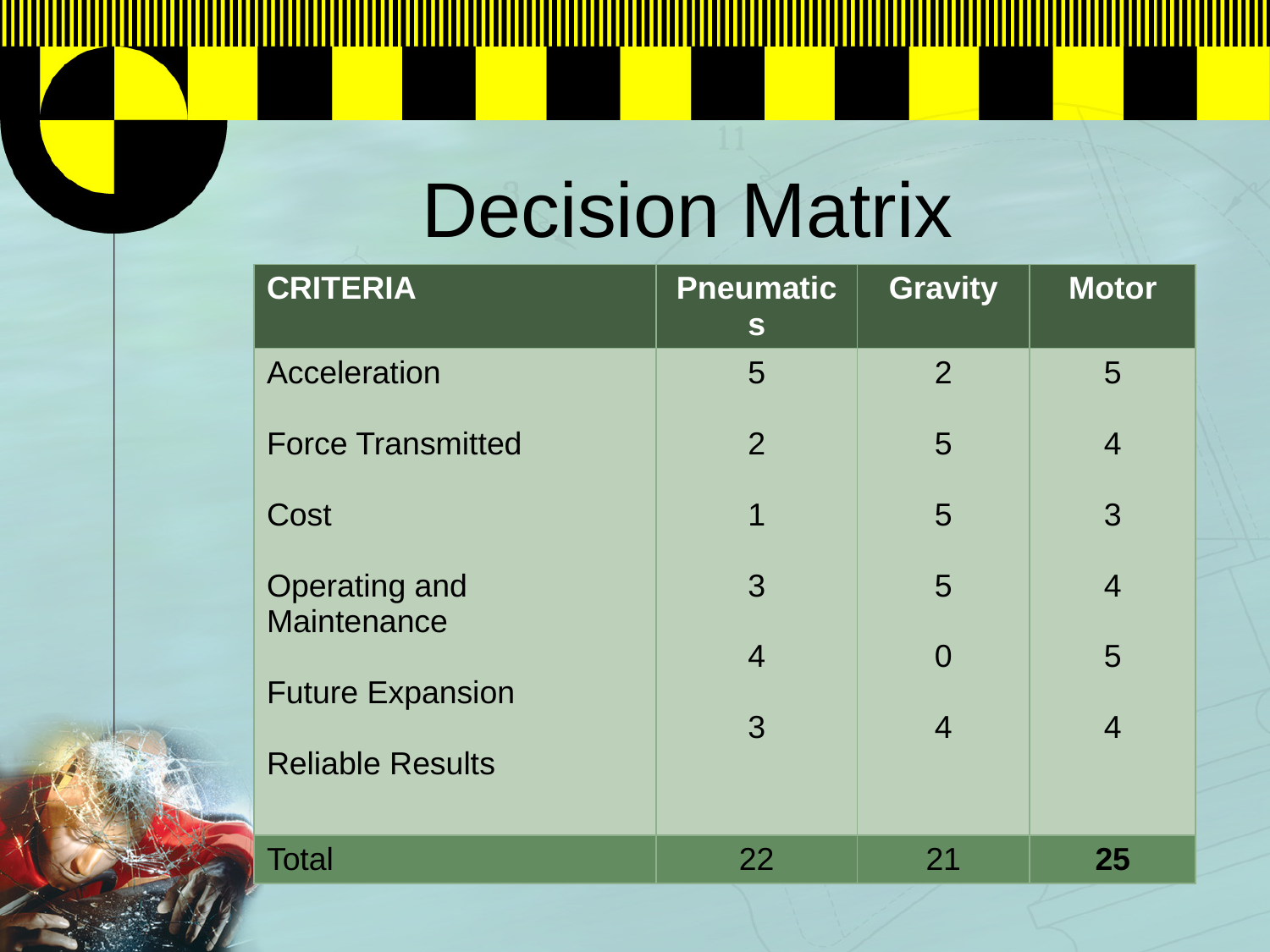

# Decision Matrix
| CRITERIA | Pneumatics | Gravity | Motor |
| --- | --- | --- | --- |
| Acceleration Force Transmitted Cost Operating and Maintenance Future Expansion Reliable Results | 5 2 1 3 4 3 | 2 5 5 5 0 4 | 5 4 3 4 5 4 |
| Total | 22 | 21 | 25 |